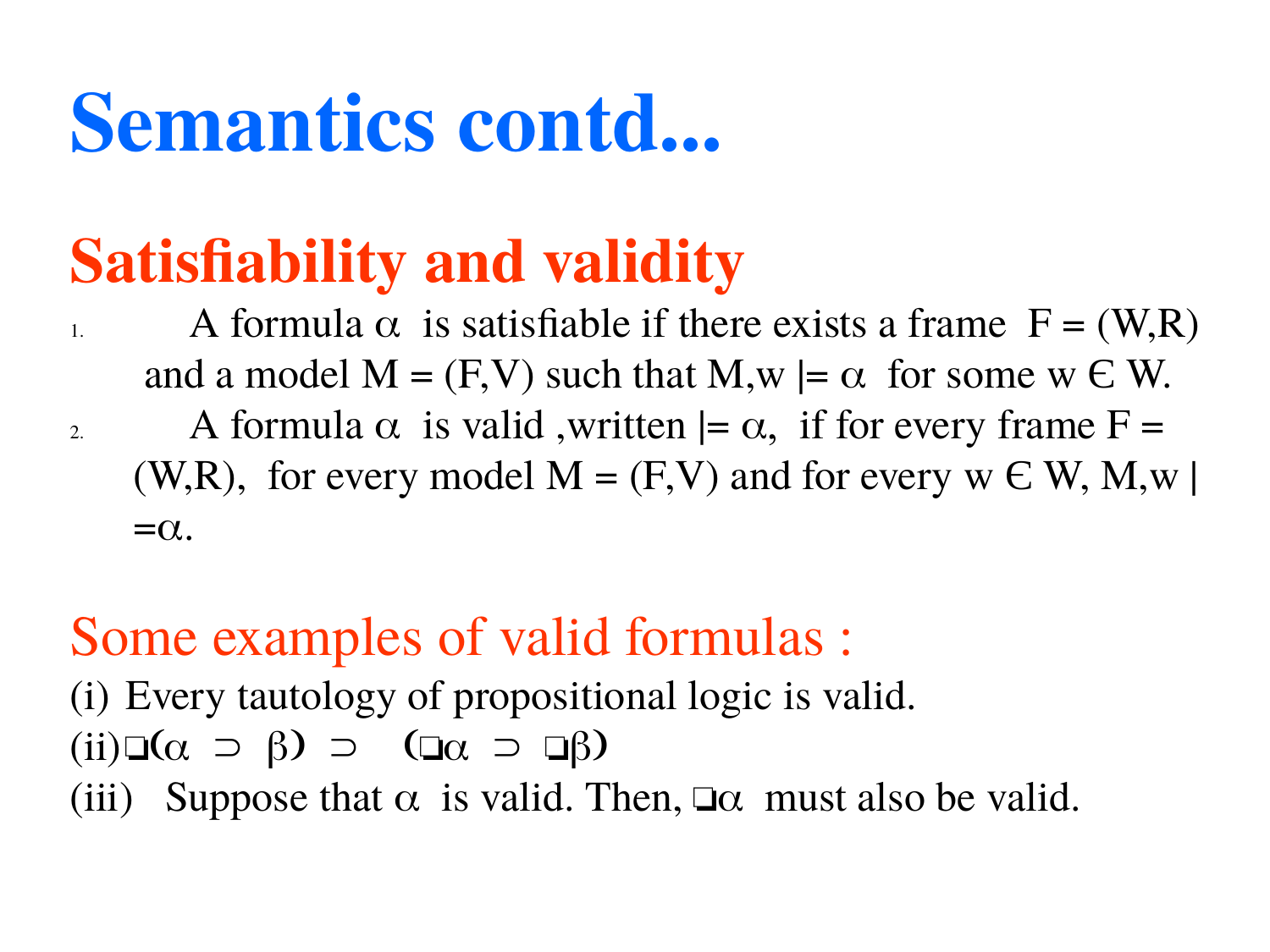

Semantics contd...

Satisfiability and validity
	A formula α is satisfiable if there exists a frame  F = (W,R)  and a model M = (F,V) such that M,w |= α  for some w Є W.
	A formula α is valid ,written |= α, if for every frame F = (W,R),  for every model M = (F,V) and for every w Є W, M,w |=α.

Some examples of valid formulas :
(i) 	Every tautology of propositional logic is valid.
(ii)	❏(α ⊃ β) ⊃  (❏α ⊃ ❏β)
(iii)   Suppose that α is valid. Then, ❏α must also be valid.